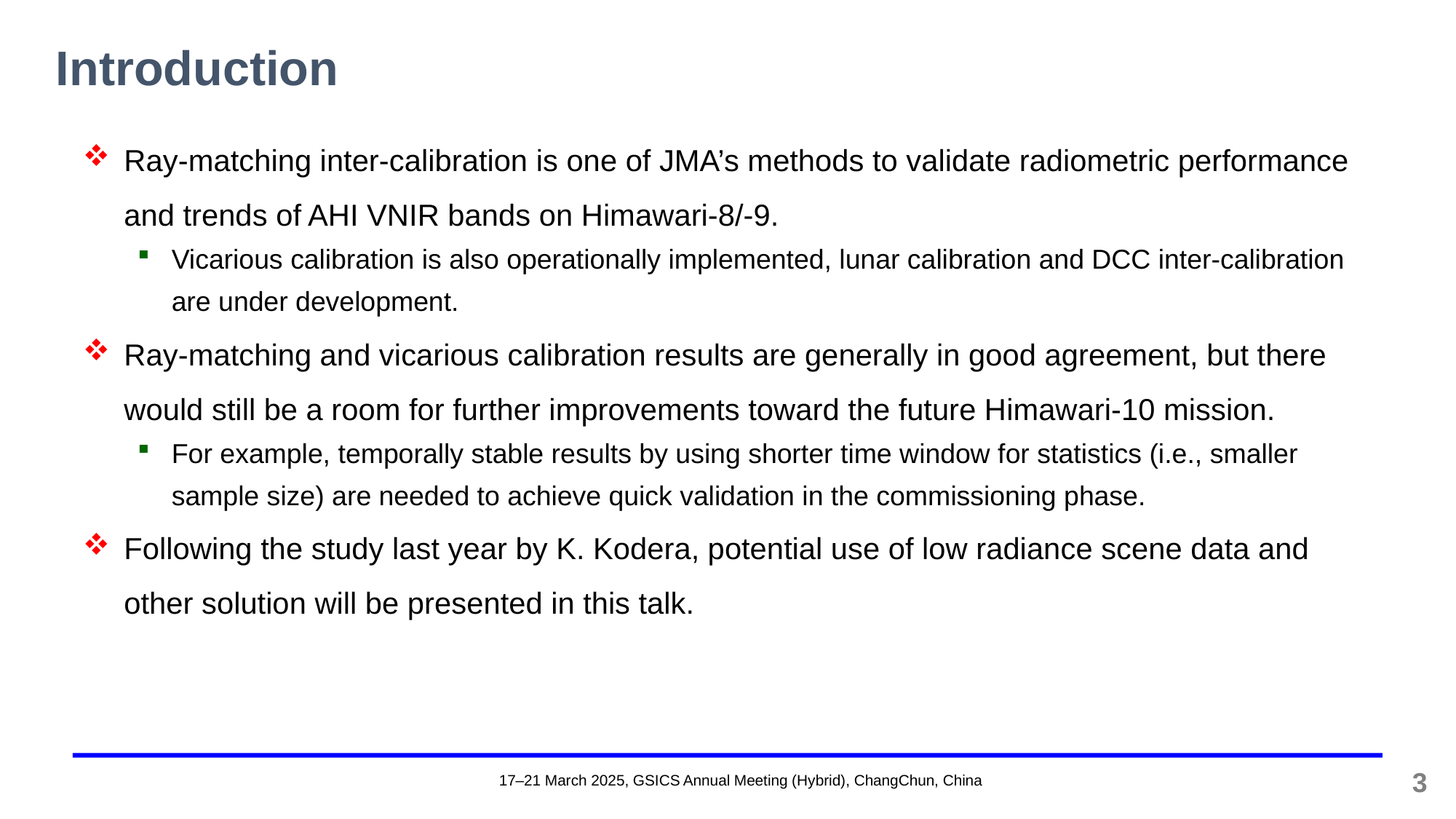

# Introduction
Ray-matching inter-calibration is one of JMA’s methods to validate radiometric performance and trends of AHI VNIR bands on Himawari-8/-9.
Vicarious calibration is also operationally implemented, lunar calibration and DCC inter-calibration are under development.
Ray-matching and vicarious calibration results are generally in good agreement, but there would still be a room for further improvements toward the future Himawari-10 mission.
For example, temporally stable results by using shorter time window for statistics (i.e., smaller sample size) are needed to achieve quick validation in the commissioning phase.
Following the study last year by K. Kodera, potential use of low radiance scene data and other solution will be presented in this talk.
3